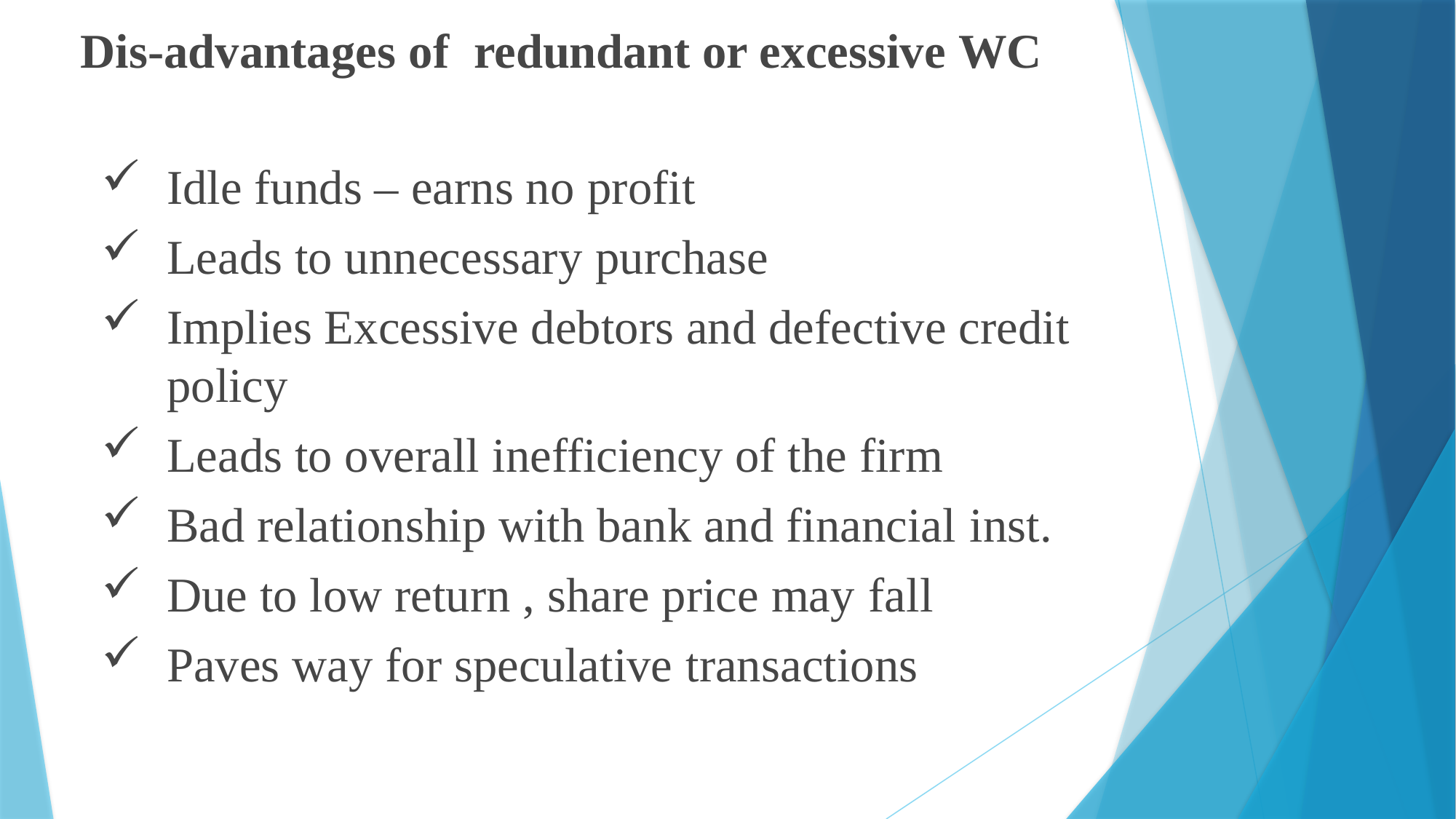

Dis-advantages of	redundant or excessive WC

Idle funds – earns no profit
Leads to unnecessary purchase
Implies Excessive debtors and defective credit policy
Leads to overall inefficiency of the firm
Bad relationship with bank and financial inst.
Due to low return , share price may fall
Paves way for speculative transactions